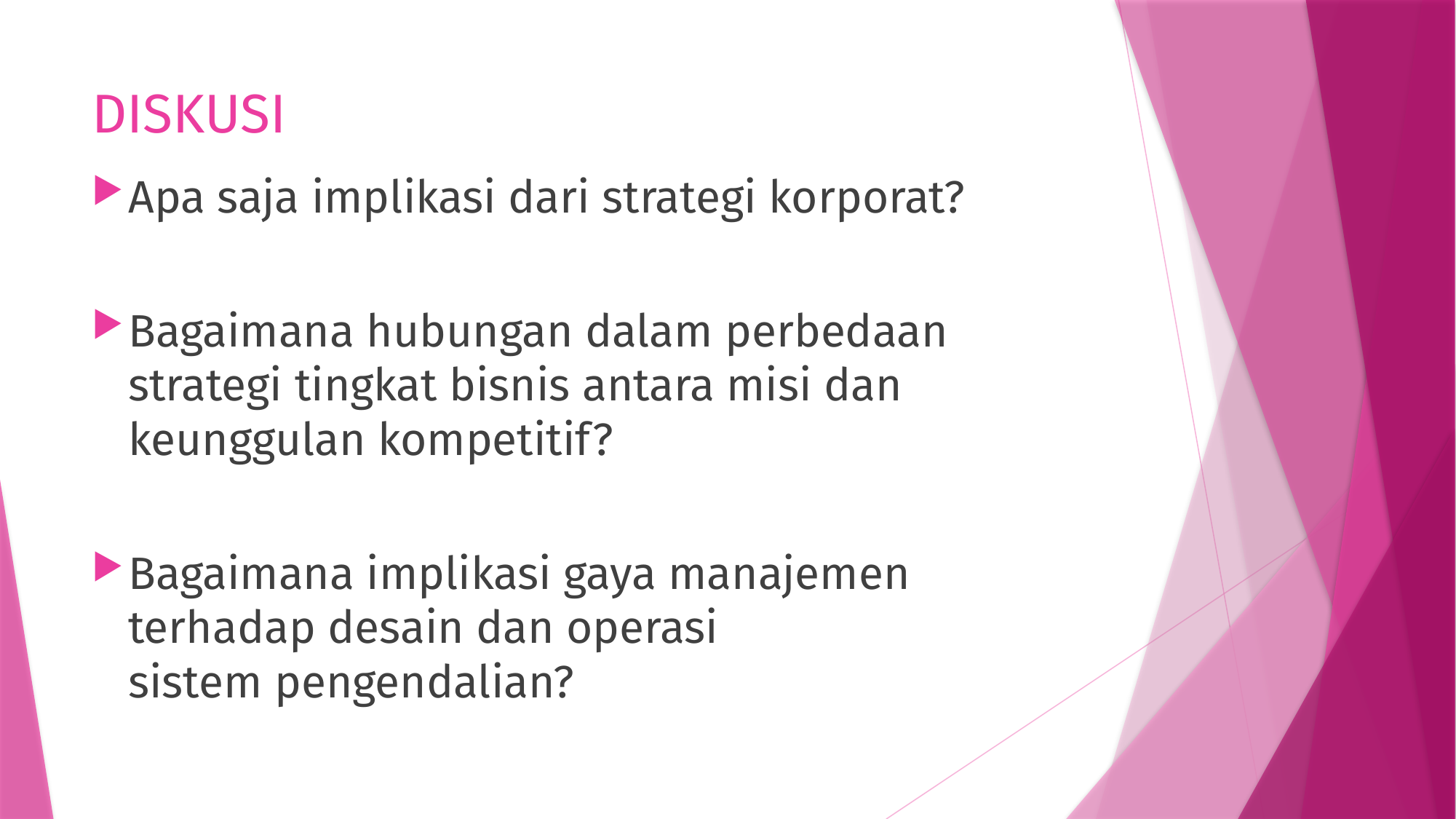

# DISKUSI
Apa saja implikasi dari strategi korporat?

Bagaimana hubungan dalam perbedaan strategi tingkat bisnis antara misi dan keunggulan kompetitif?

Bagaimana implikasi gaya manajemen terhadap desain dan operasi sistem pengendalian?